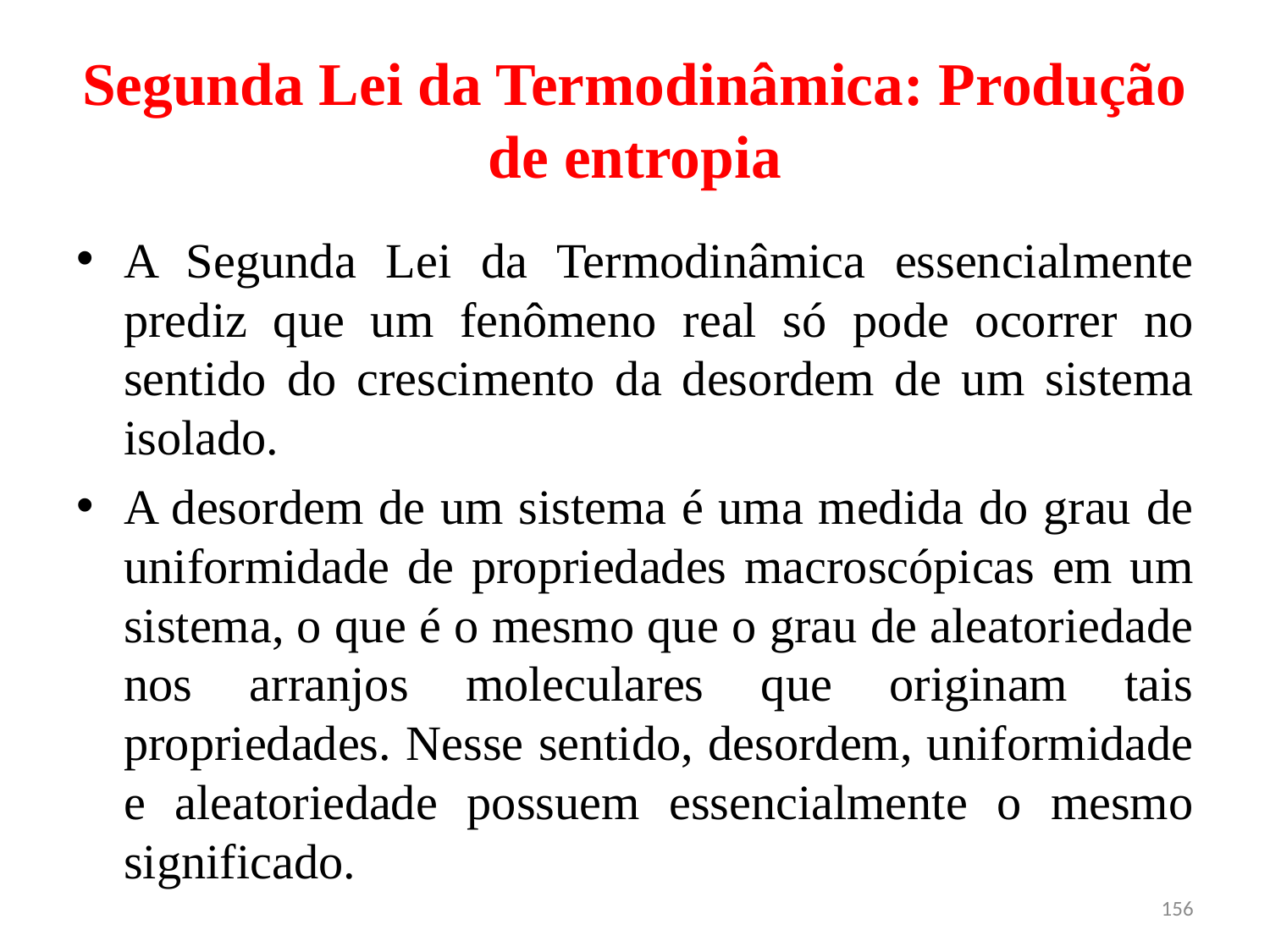

# Segunda Lei da Termodinâmica: Produção de entropia
A Segunda Lei da Termodinâmica essencialmente prediz que um fenômeno real só pode ocorrer no sentido do crescimento da desordem de um sistema isolado.
A desordem de um sistema é uma medida do grau de uniformidade de propriedades macroscópicas em um sistema, o que é o mesmo que o grau de aleatoriedade nos arranjos moleculares que originam tais propriedades. Nesse sentido, desordem, uniformidade e aleatoriedade possuem essencialmente o mesmo significado.
156